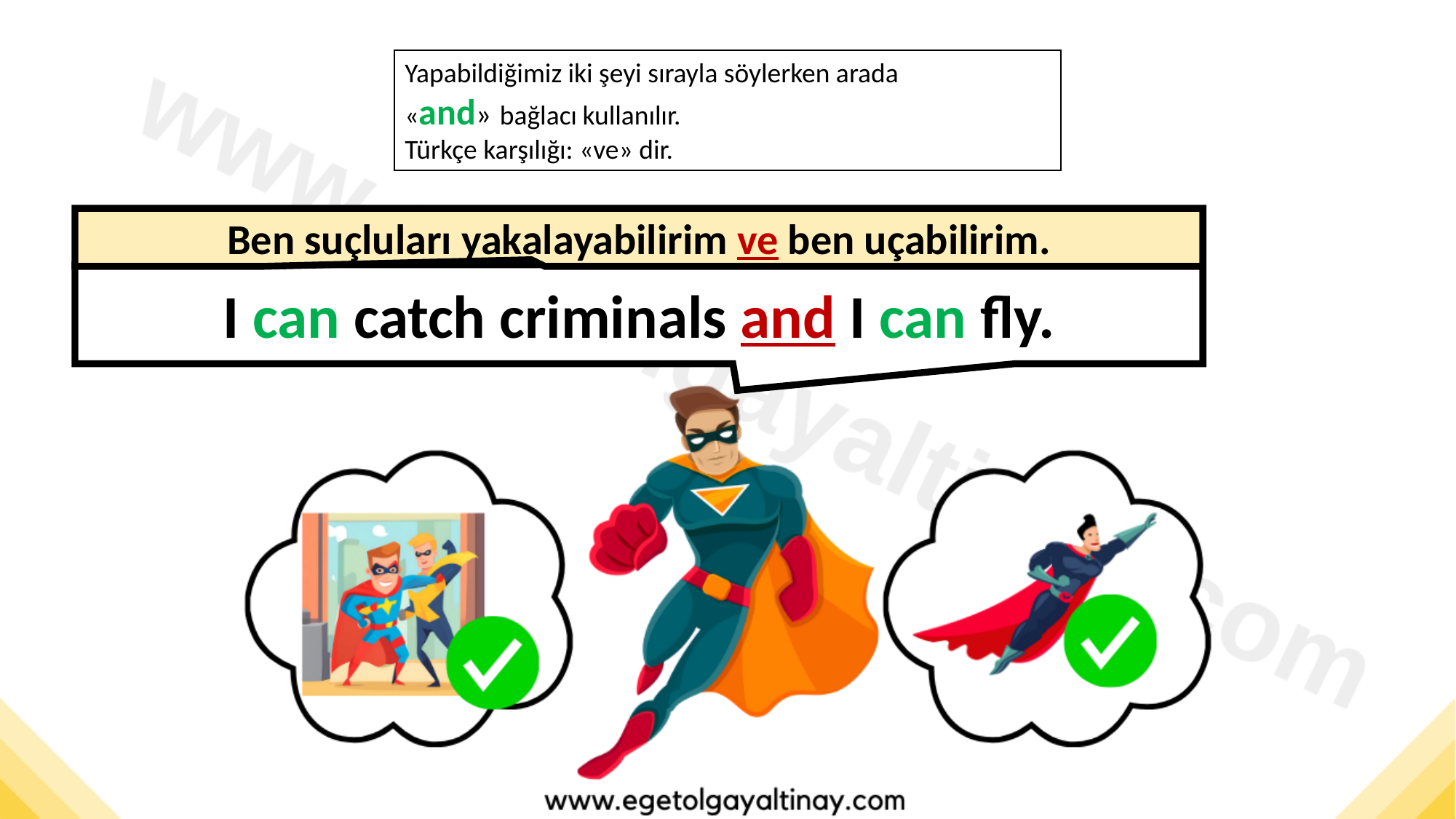

Yapabildiğimiz iki şeyi sırayla söylerken arada
«and» bağlacı kullanılır.
Türkçe karşılığı: «ve» dir.
Ben suçluları yakalayabilirim ve ben uçabilirim.
I can catch criminals and I can fly.